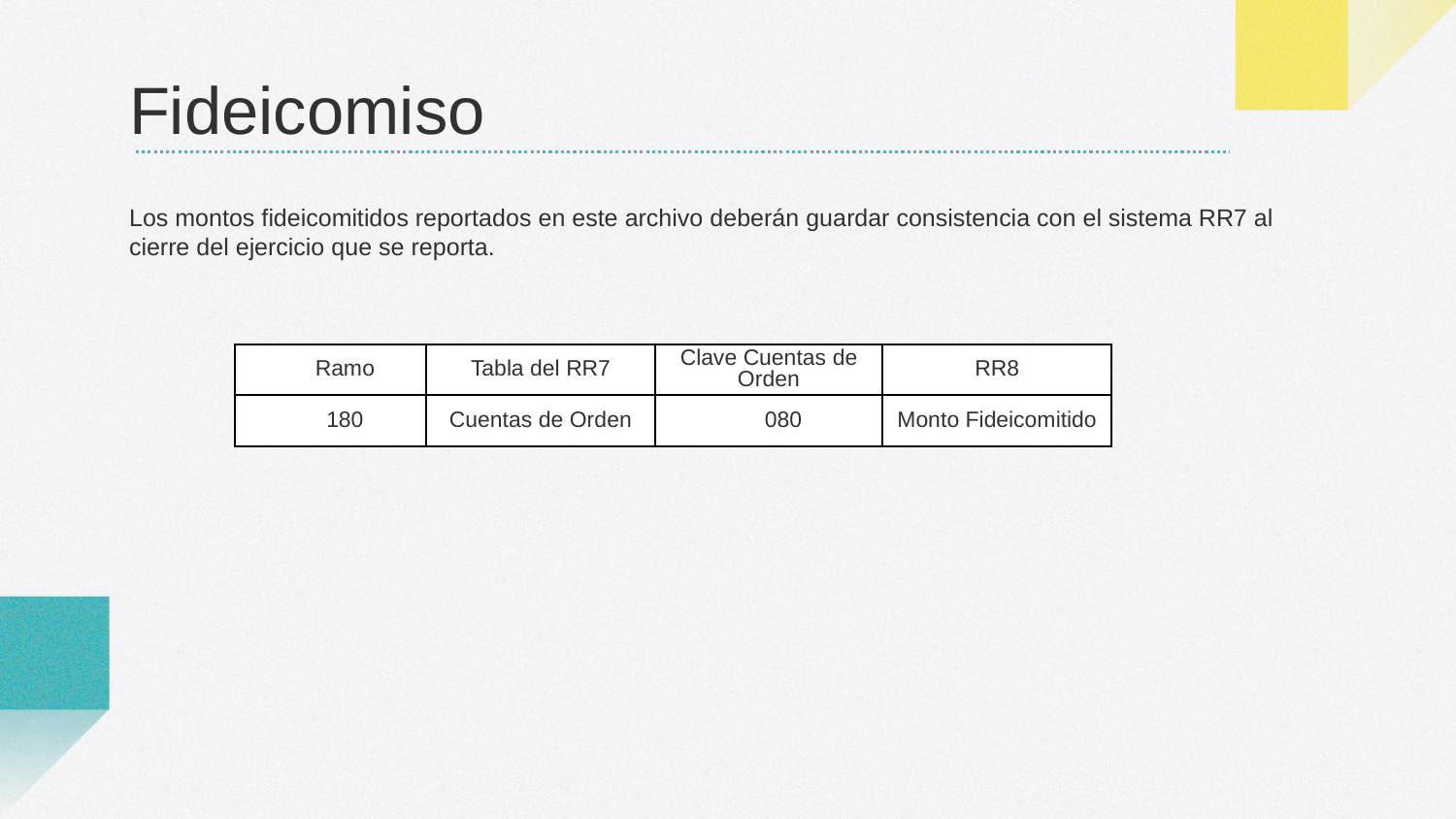

# Fideicomiso
Los montos fideicomitidos reportados en este archivo deberán guardar consistencia con el sistema RR7 al cierre del ejercicio que se reporta.
| Ramo | Tabla del RR7 | Clave Cuentas de Orden | RR8 |
| --- | --- | --- | --- |
| 180 | Cuentas de Orden | 080 | Monto Fideicomitido |